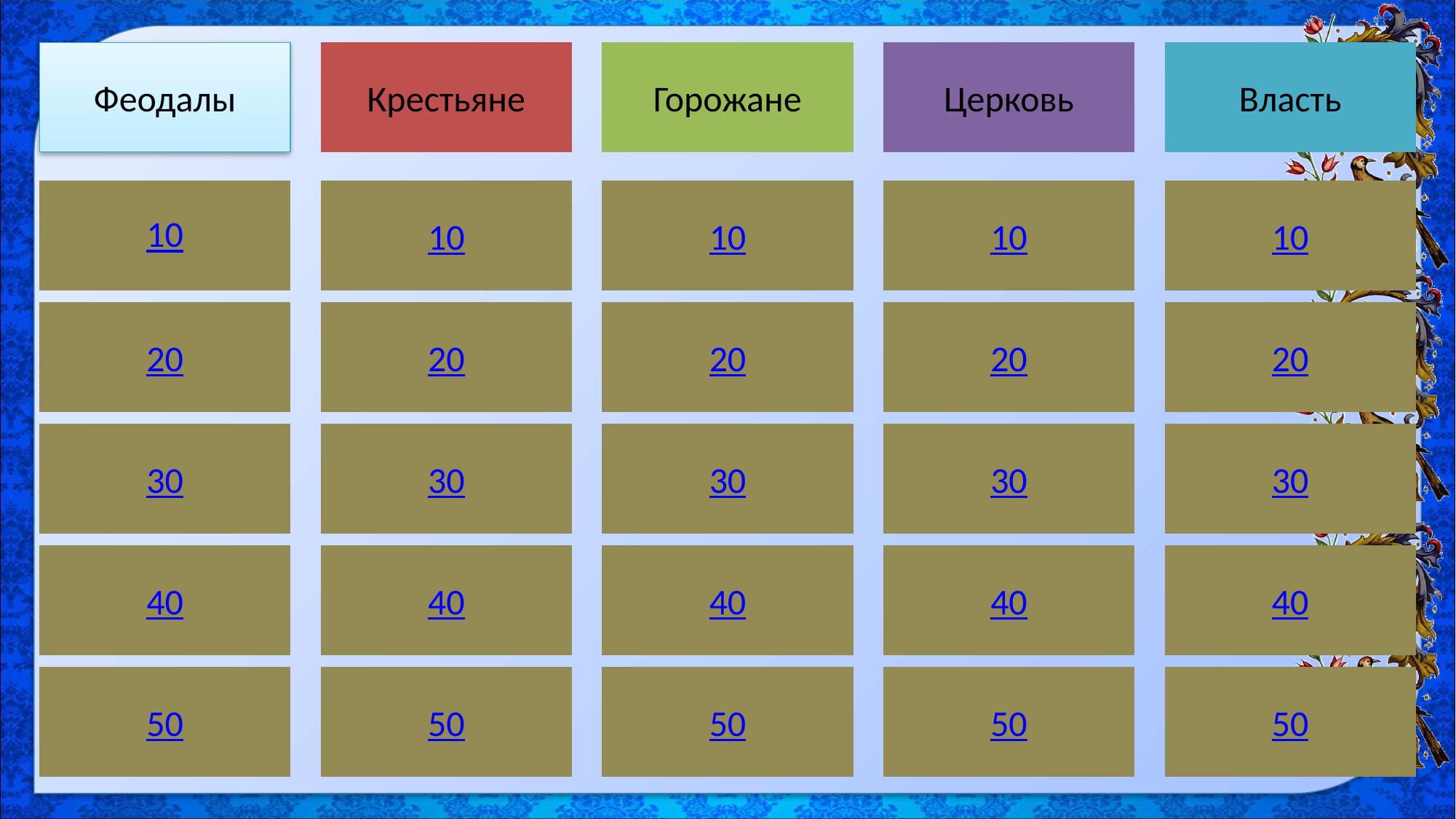

Феодалы
Крестьяне
Горожане
Церковь
Власть
10
10
10
10
10
20
20
20
20
20
30
30
30
30
30
40
40
40
40
40
50
50
50
50
50